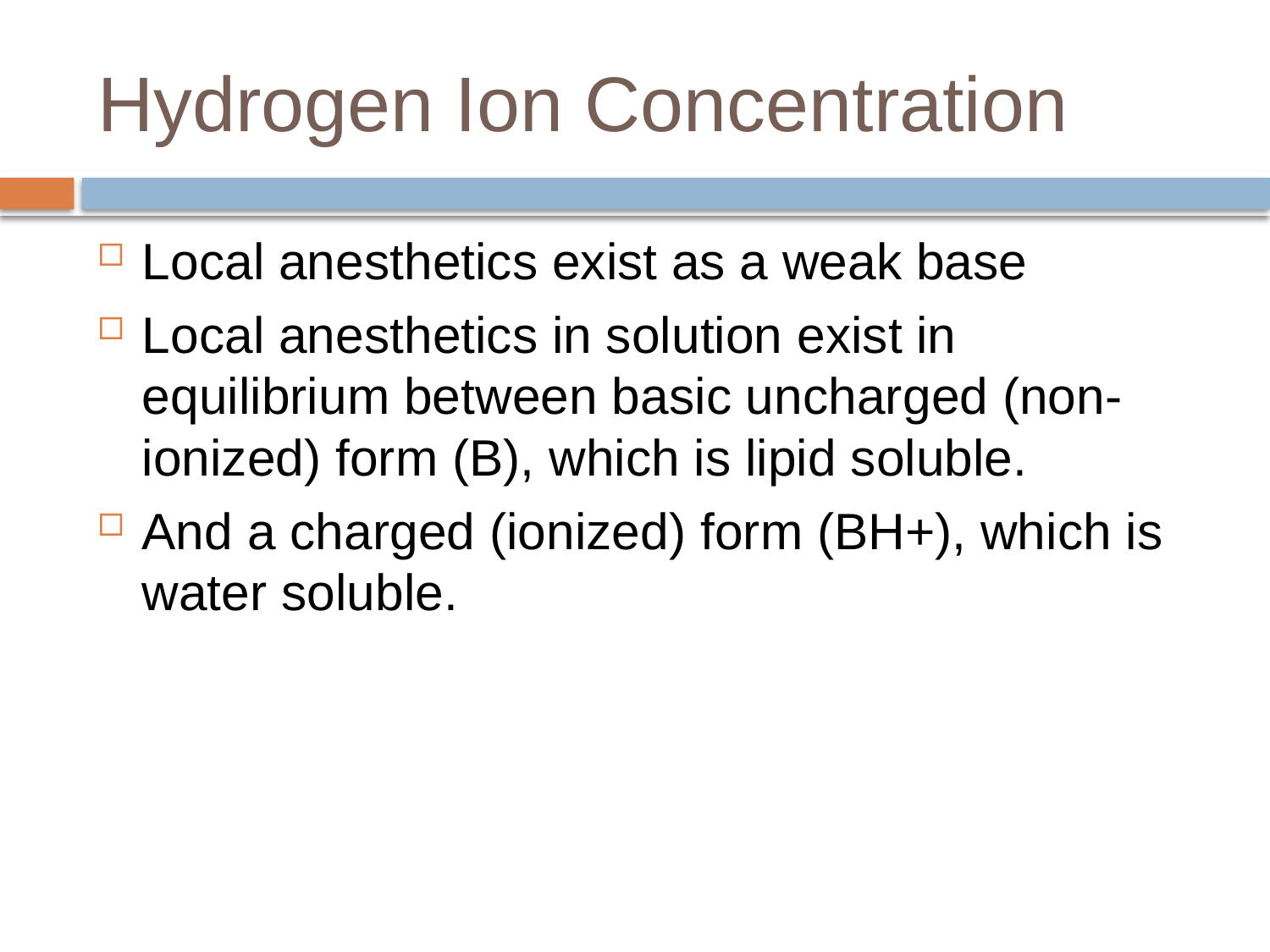

# Hydrogen Ion Concentration
Local anesthetics exist as a weak base
Local anesthetics in solution exist in equilibrium between basic uncharged (non-ionized) form (B), which is lipid soluble.
And a charged (ionized) form (BH+), which is water soluble.